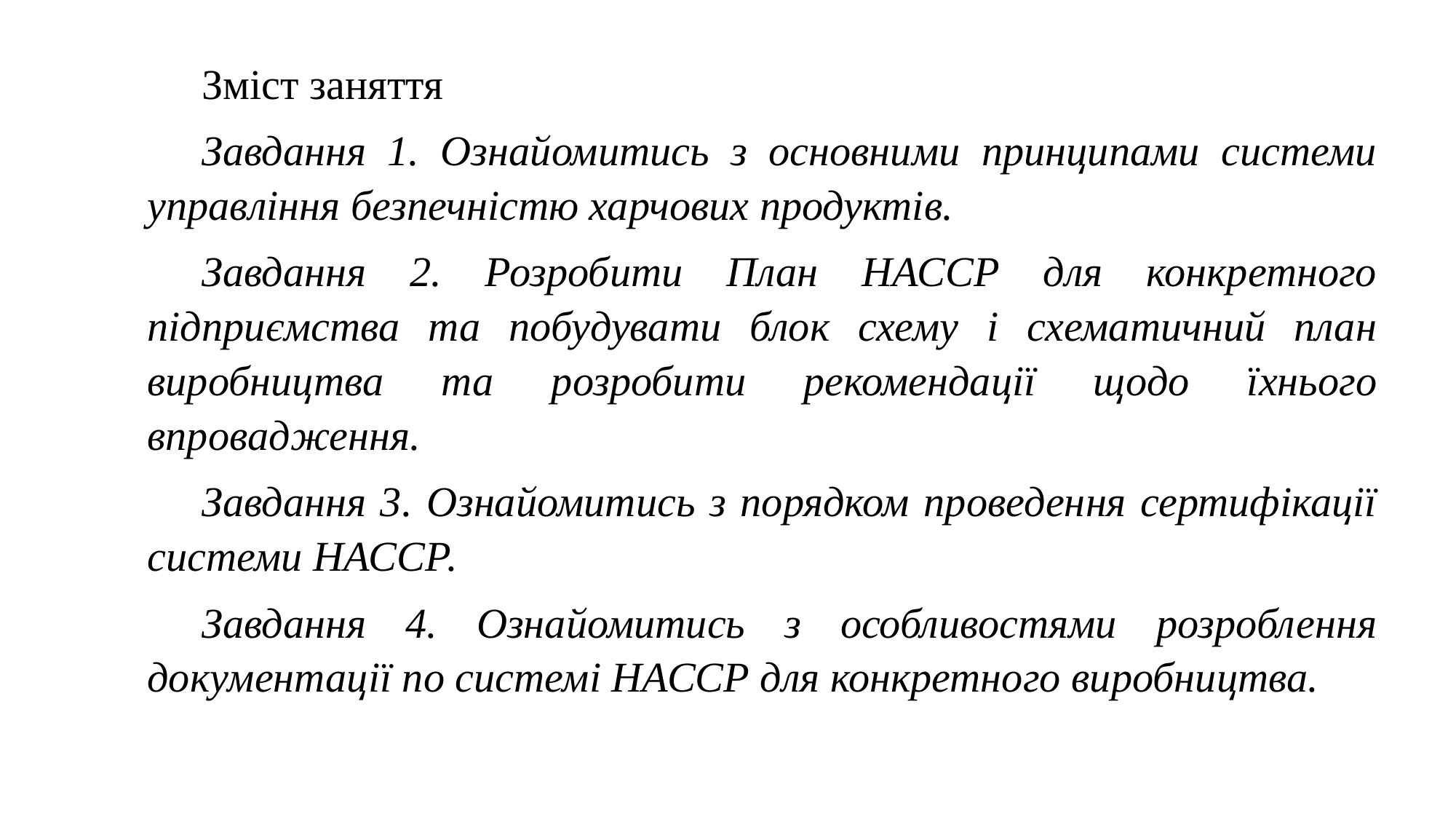

Зміст заняття
Завдання 1. Ознайомитись з основними принципами системи управління безпечністю харчових продуктів.
Завдання 2. Розробити План НАССР для конкретного підприємства та побудувати блок схему і схематичний план виробництва та розробити рекомендації щодо їхнього впровадження.
Завдання 3. Ознайомитись з порядком проведення сертифікації системи НАССР.
Завдання 4. Ознайомитись з особливостями розроблення документації по системі НАССР для конкретного виробництва.